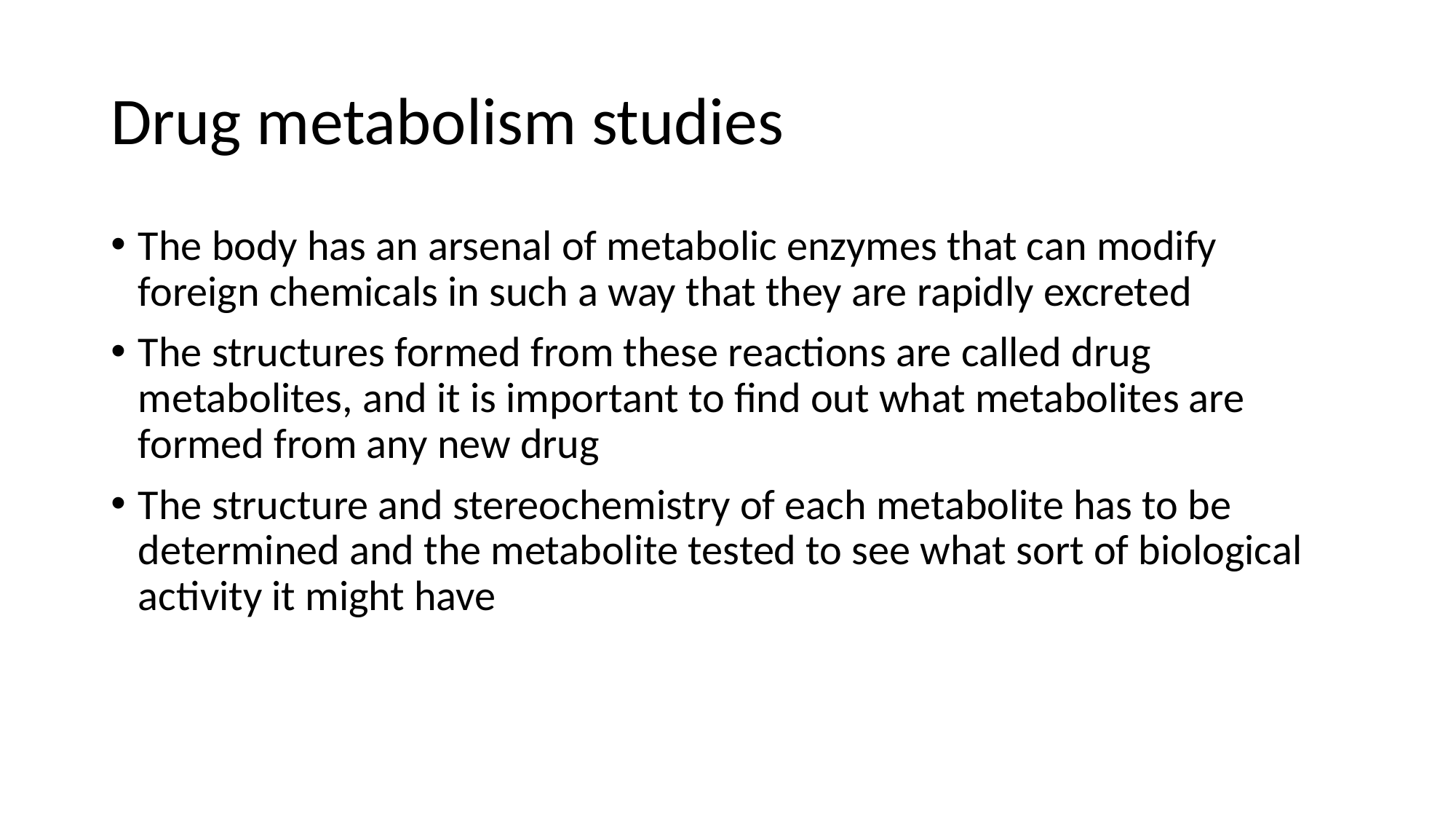

# Drug metabolism studies
The body has an arsenal of metabolic enzymes that can modify foreign chemicals in such a way that they are rapidly excreted
The structures formed from these reactions are called drug metabolites, and it is important to find out what metabolites are formed from any new drug
The structure and stereochemistry of each metabolite has to be determined and the metabolite tested to see what sort of biological activity it might have